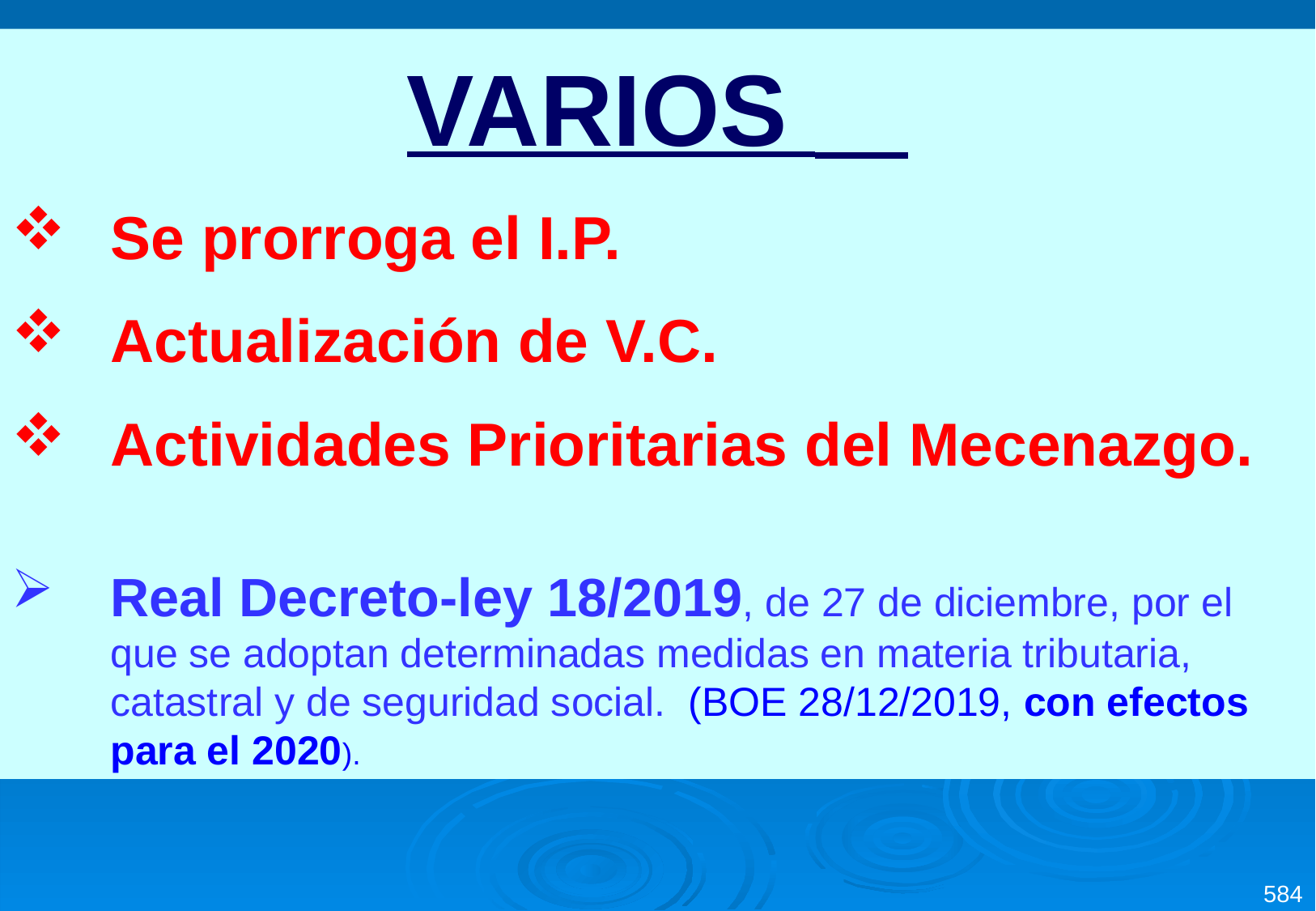

VARIOS
Se prorroga el I.P.
Actualización de V.C.
Actividades Prioritarias del Mecenazgo.

Real Decreto-ley 18/2019, de 27 de diciembre, por el que se adoptan determinadas medidas en materia tributaria, catastral y de seguridad social.  (BOE 28/12/2019, con efectos para el 2020).
584